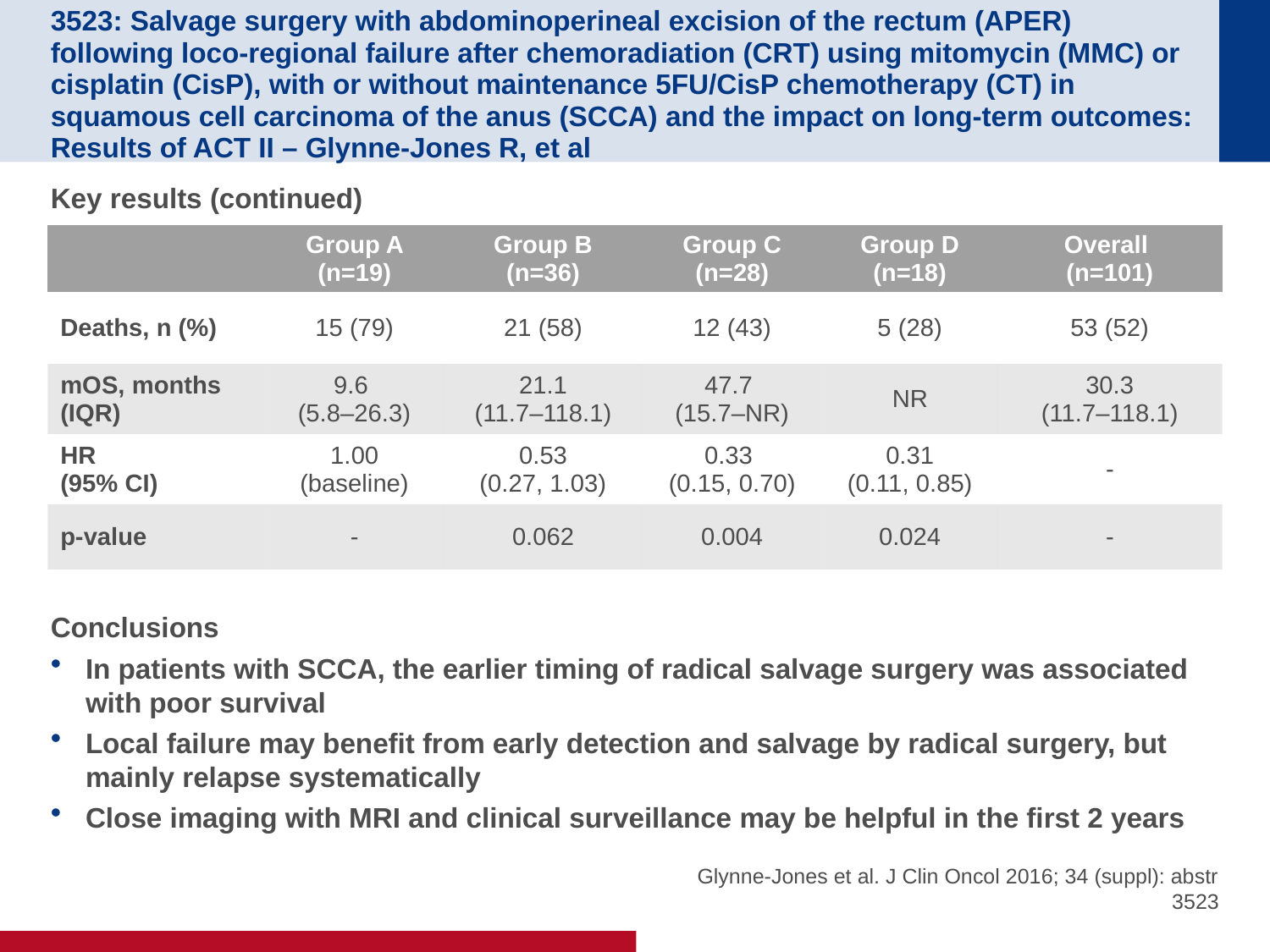

# 3523: Salvage surgery with abdominoperineal excision of the rectum (APER) following loco-regional failure after chemoradiation (CRT) using mitomycin (MMC) or cisplatin (CisP), with or without maintenance 5FU/CisP chemotherapy (CT) in squamous cell carcinoma of the anus (SCCA) and the impact on long-term outcomes: Results of ACT II – Glynne-Jones R, et al
Key results (continued)

Conclusions
In patients with SCCA, the earlier timing of radical salvage surgery was associated with poor survival
Local failure may benefit from early detection and salvage by radical surgery, but mainly relapse systematically
Close imaging with MRI and clinical surveillance may be helpful in the first 2 years

|  | Group A (n=19) | Group B (n=36) | Group C (n=28) | Group D (n=18) | Overall (n=101) |
| --- | --- | --- | --- | --- | --- |
| Deaths, n (%) | 15 (79) | 21 (58) | 12 (43) | 5 (28) | 53 (52) |
| mOS, months (IQR) | 9.6 (5.8–26.3) | 21.1 (11.7–118.1) | 47.7 (15.7–NR) | NR | 30.3 (11.7–118.1) |
| HR (95% CI) | 1.00 (baseline) | 0.53 (0.27, 1.03) | 0.33 (0.15, 0.70) | 0.31 (0.11, 0.85) | - |
| p-value | - | 0.062 | 0.004 | 0.024 | - |
Glynne-Jones et al. J Clin Oncol 2016; 34 (suppl): abstr 3523